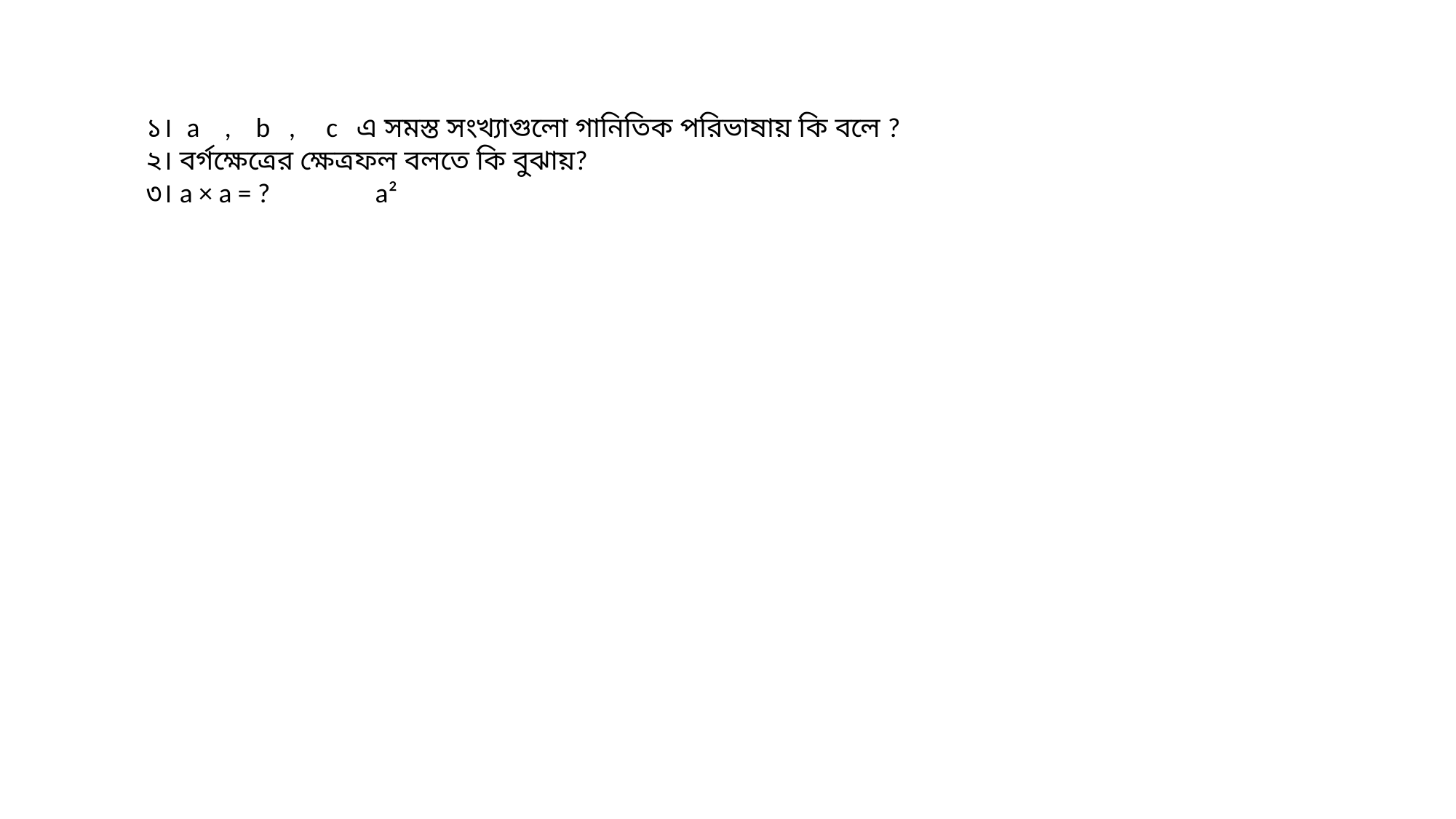

১।  a    ,    b   ,     c   এ সমস্ত সংখ্যাগুলো গানিতিক পরিভাষায় কি বলে ?
২। বর্গক্ষেত্রের ক্ষেত্রফল বলতে কি বুঝায়?
৩। a × a = ?                 a²